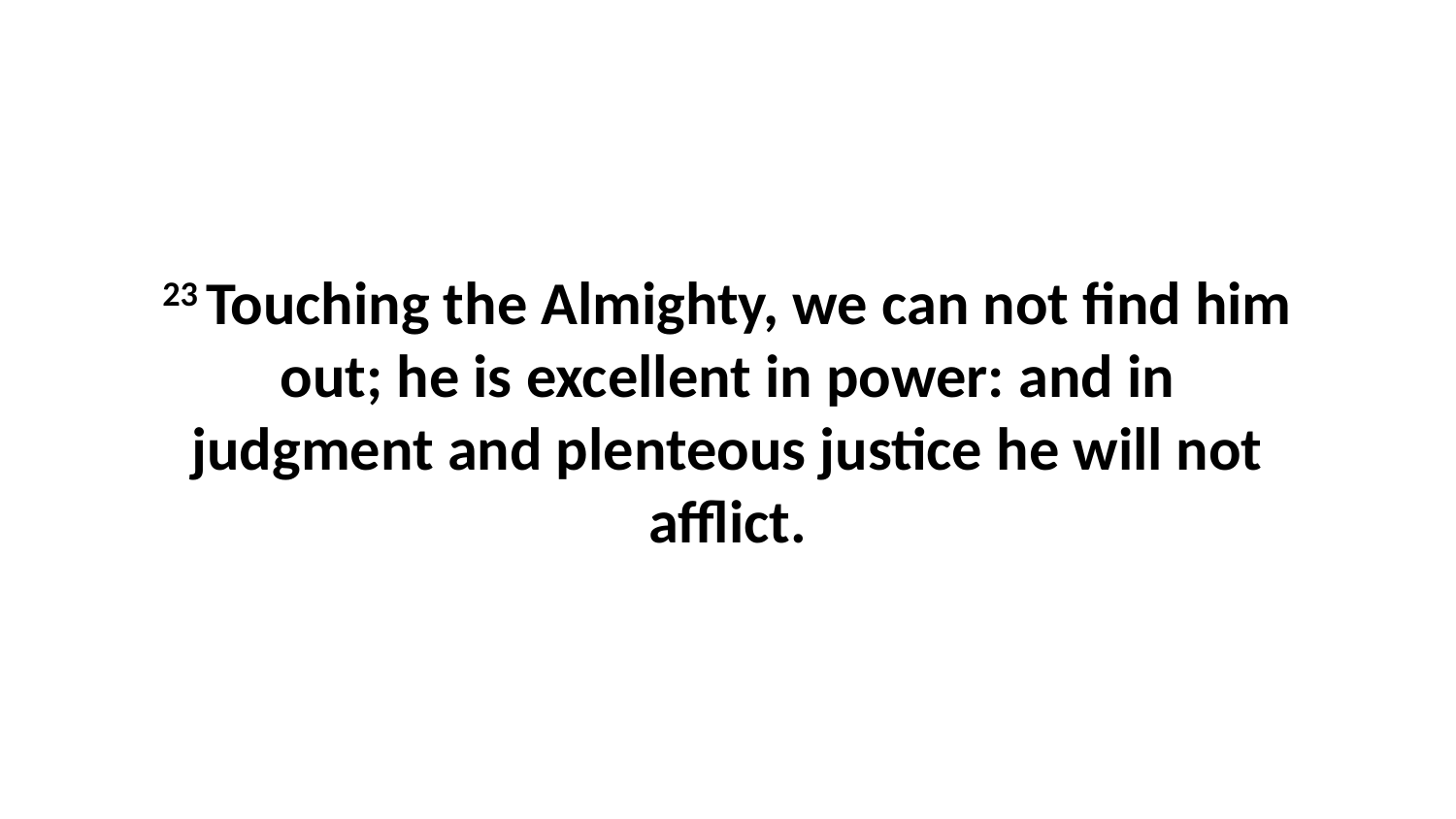

23 Touching the Almighty, we can not find him out; he is excellent in power: and in judgment and plenteous justice he will not afflict.